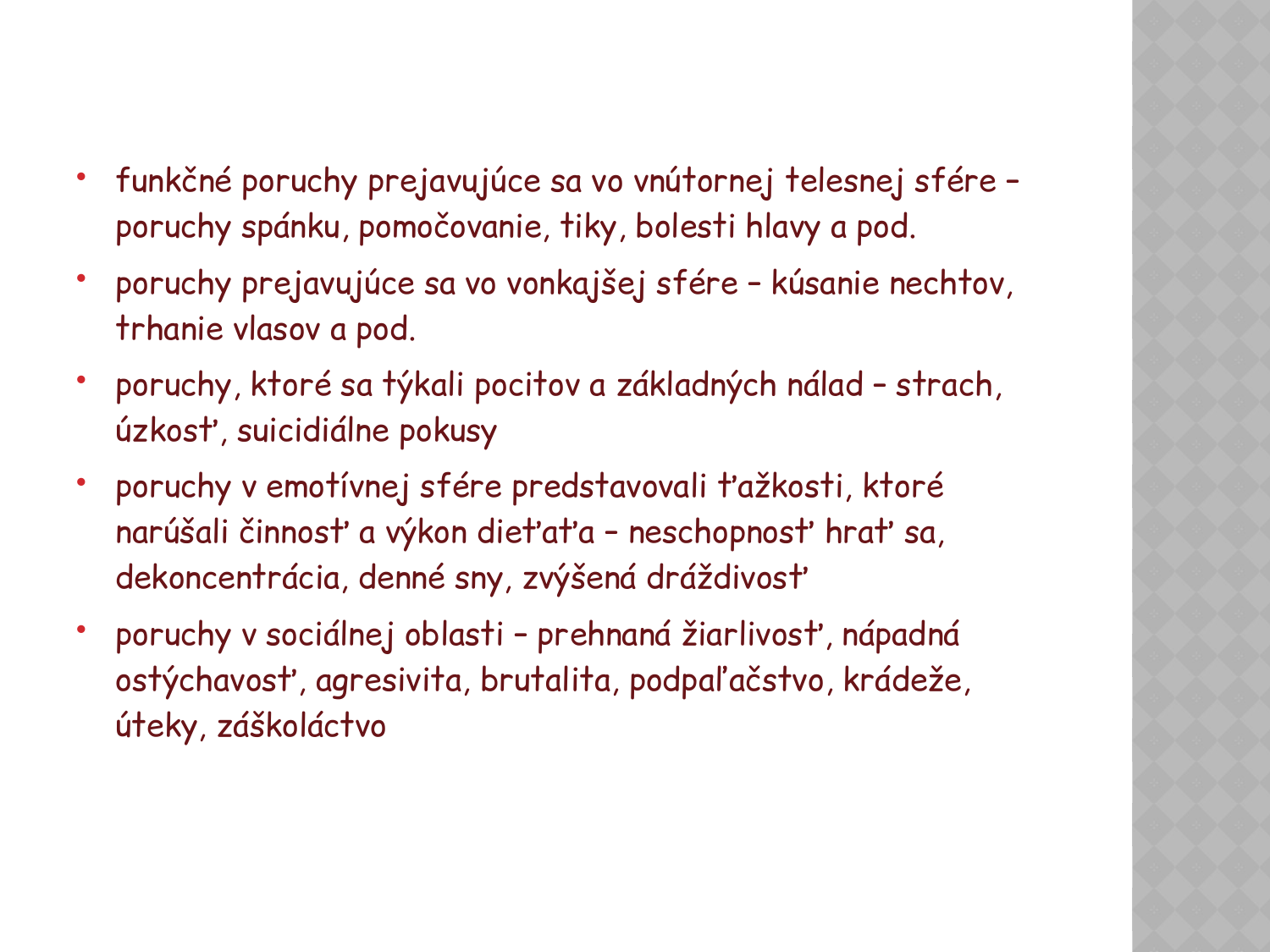

#
funkčné poruchy prejavujúce sa vo vnútornej telesnej sfére – poruchy spánku, pomočovanie, tiky, bolesti hlavy a pod.
poruchy prejavujúce sa vo vonkajšej sfére – kúsanie nechtov, trhanie vlasov a pod.
poruchy, ktoré sa týkali pocitov a základných nálad – strach, úzkosť, suicidiálne pokusy
poruchy v emotívnej sfére predstavovali ťažkosti, ktoré narúšali činnosť a výkon dieťaťa – neschopnosť hrať sa, dekoncentrácia, denné sny, zvýšená dráždivosť
poruchy v sociálnej oblasti – prehnaná žiarlivosť, nápadná ostýchavosť, agresivita, brutalita, podpaľačstvo, krádeže, úteky, záškoláctvo